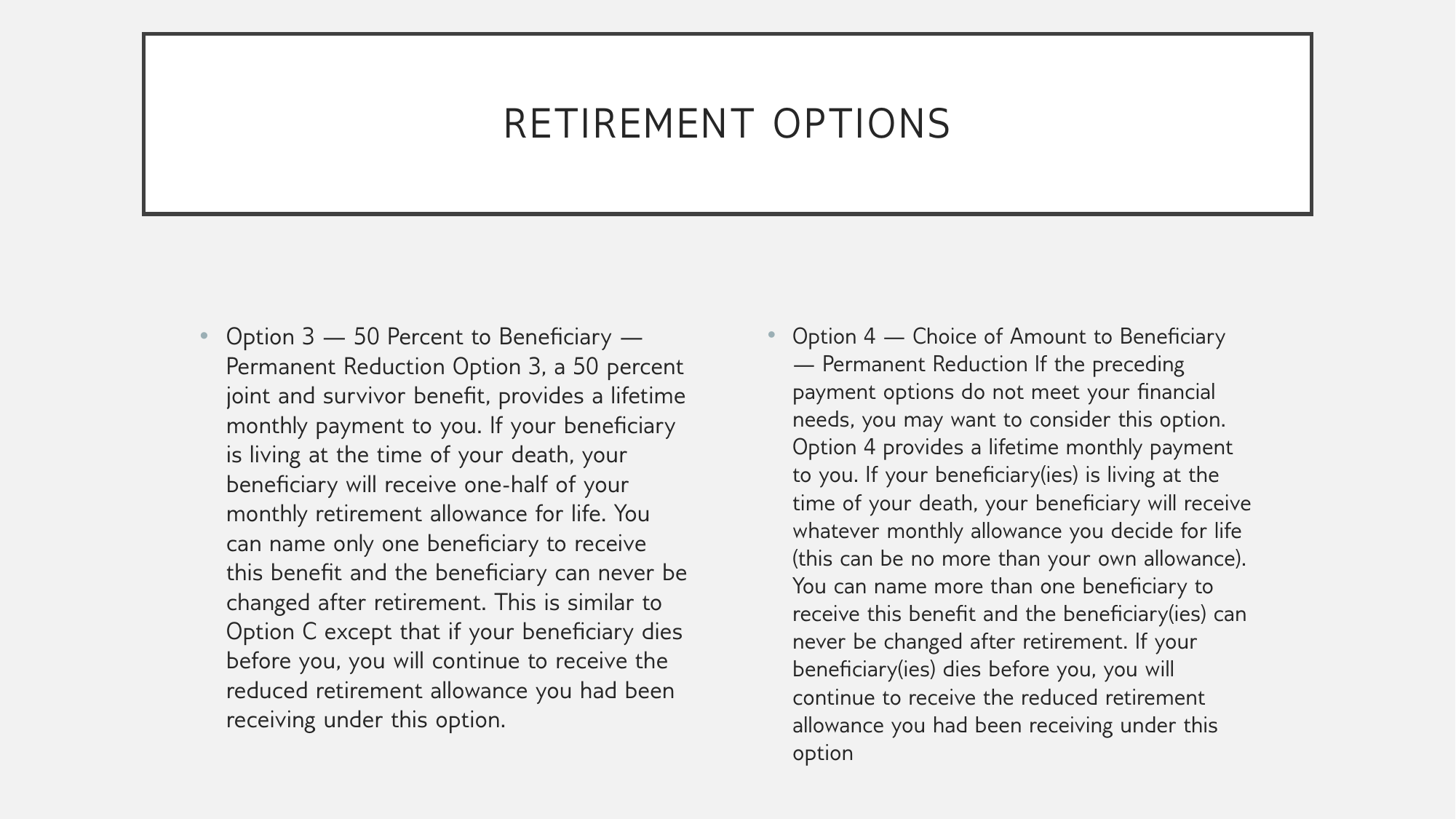

# Retirement options
Option 3 — 50 Percent to Beneficiary — Permanent Reduction Option 3, a 50 percent joint and survivor benefit, provides a lifetime monthly payment to you. If your beneficiary is living at the time of your death, your beneficiary will receive one-half of your monthly retirement allowance for life. You can name only one beneficiary to receive this benefit and the beneficiary can never be changed after retirement. This is similar to Option C except that if your beneficiary dies before you, you will continue to receive the reduced retirement allowance you had been receiving under this option.
Option 4 — Choice of Amount to Beneficiary — Permanent Reduction If the preceding payment options do not meet your financial needs, you may want to consider this option. Option 4 provides a lifetime monthly payment to you. If your beneficiary(ies) is living at the time of your death, your beneficiary will receive whatever monthly allowance you decide for life (this can be no more than your own allowance). You can name more than one beneficiary to receive this benefit and the beneficiary(ies) can never be changed after retirement. If your beneficiary(ies) dies before you, you will continue to receive the reduced retirement allowance you had been receiving under this option